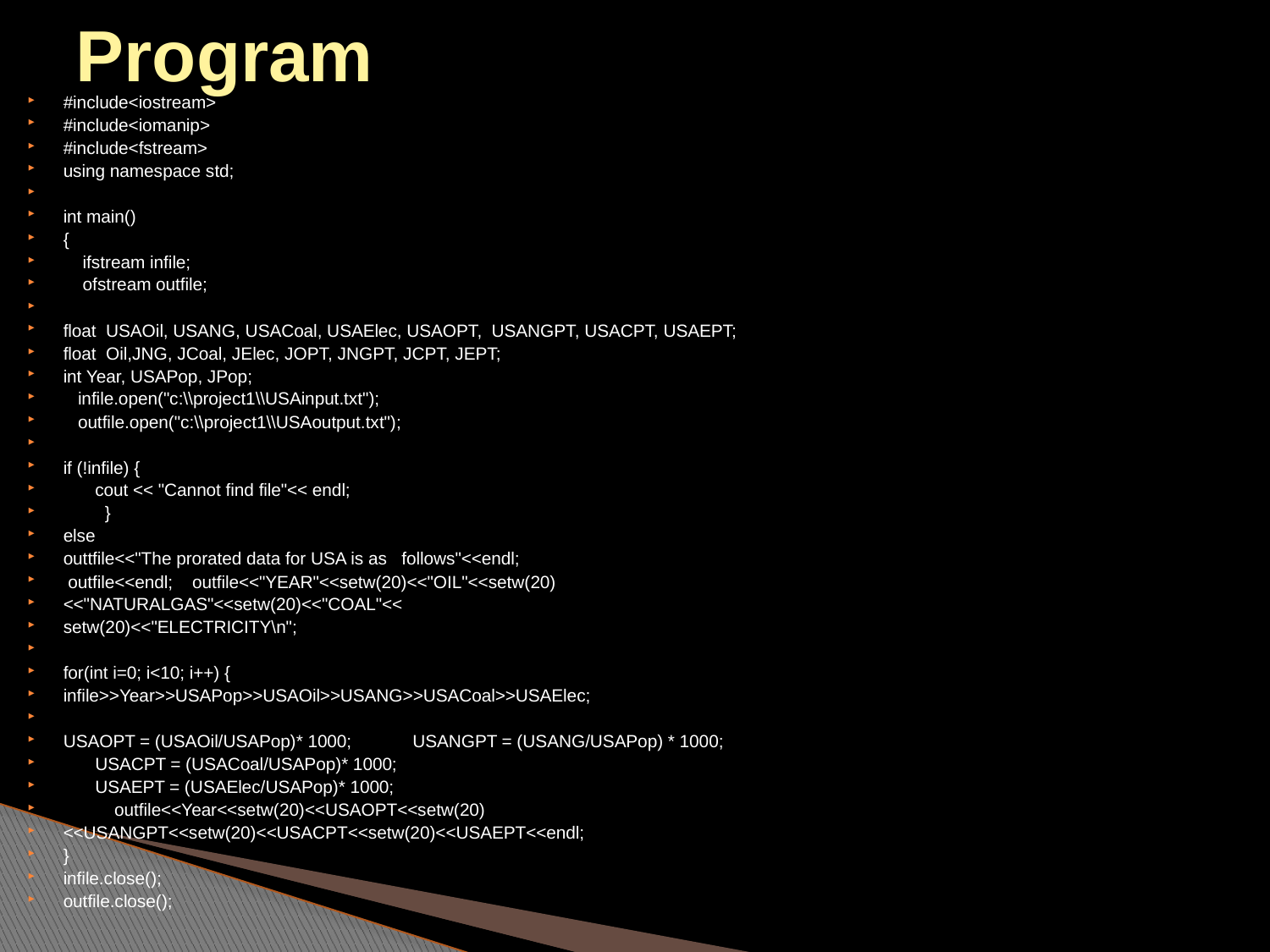

# Program
#include<iostream>
#include<iomanip>
#include<fstream>
using namespace std;

int main()
{
    ifstream infile;
    ofstream outfile;

float  USAOil, USANG, USACoal, USAElec, USAOPT,  USANGPT, USACPT, USAEPT;
float  Oil,JNG, JCoal, JElec, JOPT, JNGPT, JCPT, JEPT;
int Year, USAPop, JPop;
   infile.open("c:\\project1\\USAinput.txt");
   outfile.open("c:\\project1\\USAoutput.txt");

if (!infile) {
	cout << "Cannot find file"<< endl;
	  }
else
outtfile<<"The prorated data for USA is as   follows"<<endl;
 outfile<<endl;    outfile<<"YEAR"<<setw(20)<<"OIL"<<setw(20)
<<"NATURALGAS"<<setw(20)<<"COAL"<<
setw(20)<<"ELECTRICITY\n";

for(int i=0; i<10; i++) {
infile>>Year>>USAPop>>USAOil>>USANG>>USACoal>>USAElec;

USAOPT = (USAOil/USAPop)* 1000;		USANGPT = (USANG/USAPop) * 1000;
	USACPT = (USACoal/USAPop)* 1000;
	USAEPT = (USAElec/USAPop)* 1000;
	    outfile<<Year<<setw(20)<<USAOPT<<setw(20)
<<USANGPT<<setw(20)<<USACPT<<setw(20)<<USAEPT<<endl;
}
infile.close();
outfile.close();